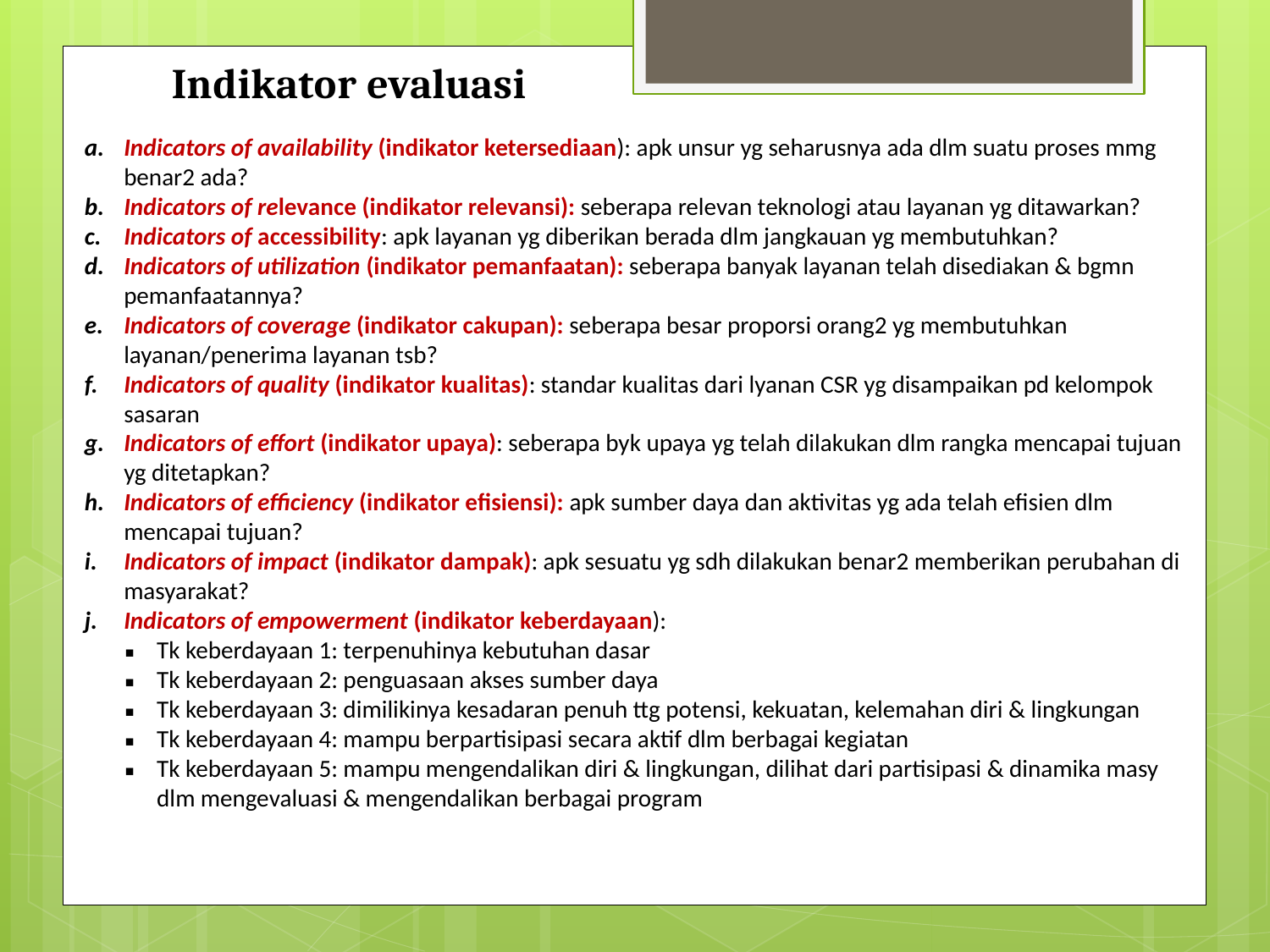

# Indikator evaluasi
Indicators of availability (indikator ketersediaan): apk unsur yg seharusnya ada dlm suatu proses mmg benar2 ada?
Indicators of relevance (indikator relevansi): seberapa relevan teknologi atau layanan yg ditawarkan?
Indicators of accessibility: apk layanan yg diberikan berada dlm jangkauan yg membutuhkan?
Indicators of utilization (indikator pemanfaatan): seberapa banyak layanan telah disediakan & bgmn pemanfaatannya?
Indicators of coverage (indikator cakupan): seberapa besar proporsi orang2 yg membutuhkan layanan/penerima layanan tsb?
Indicators of quality (indikator kualitas): standar kualitas dari lyanan CSR yg disampaikan pd kelompok sasaran
Indicators of effort (indikator upaya): seberapa byk upaya yg telah dilakukan dlm rangka mencapai tujuan yg ditetapkan?
Indicators of efficiency (indikator efisiensi): apk sumber daya dan aktivitas yg ada telah efisien dlm mencapai tujuan?
Indicators of impact (indikator dampak): apk sesuatu yg sdh dilakukan benar2 memberikan perubahan di masyarakat?
Indicators of empowerment (indikator keberdayaan):
Tk keberdayaan 1: terpenuhinya kebutuhan dasar
Tk keberdayaan 2: penguasaan akses sumber daya
Tk keberdayaan 3: dimilikinya kesadaran penuh ttg potensi, kekuatan, kelemahan diri & lingkungan
Tk keberdayaan 4: mampu berpartisipasi secara aktif dlm berbagai kegiatan
Tk keberdayaan 5: mampu mengendalikan diri & lingkungan, dilihat dari partisipasi & dinamika masy dlm mengevaluasi & mengendalikan berbagai program